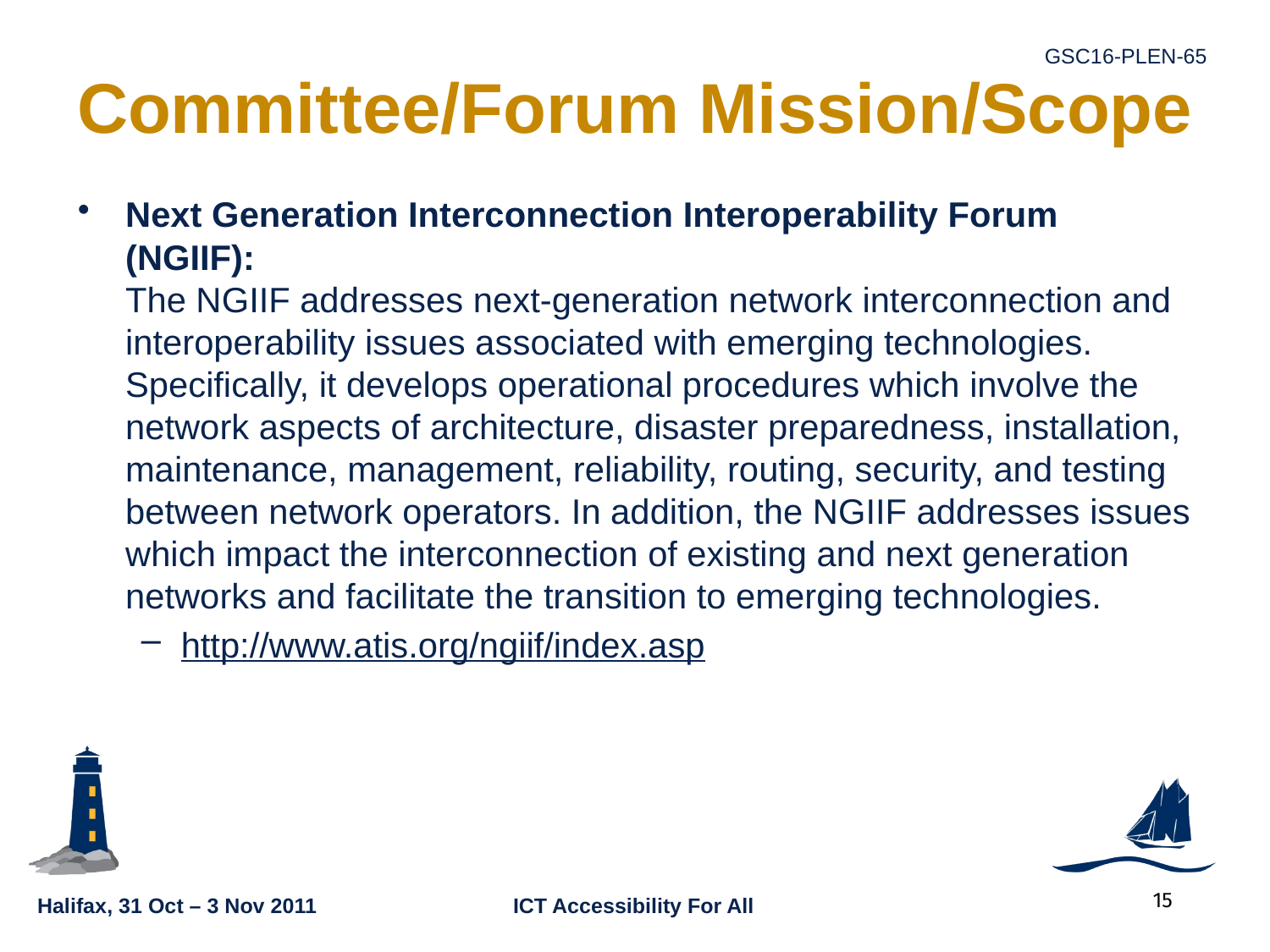

# Committee/Forum Mission/Scope
Next Generation Interconnection Interoperability Forum (NGIIF):
The NGIIF addresses next-generation network interconnection and interoperability issues associated with emerging technologies. Specifically, it develops operational procedures which involve the network aspects of architecture, disaster preparedness, installation, maintenance, management, reliability, routing, security, and testing between network operators. In addition, the NGIIF addresses issues which impact the interconnection of existing and next generation networks and facilitate the transition to emerging technologies.
http://www.atis.org/ngiif/index.asp
15